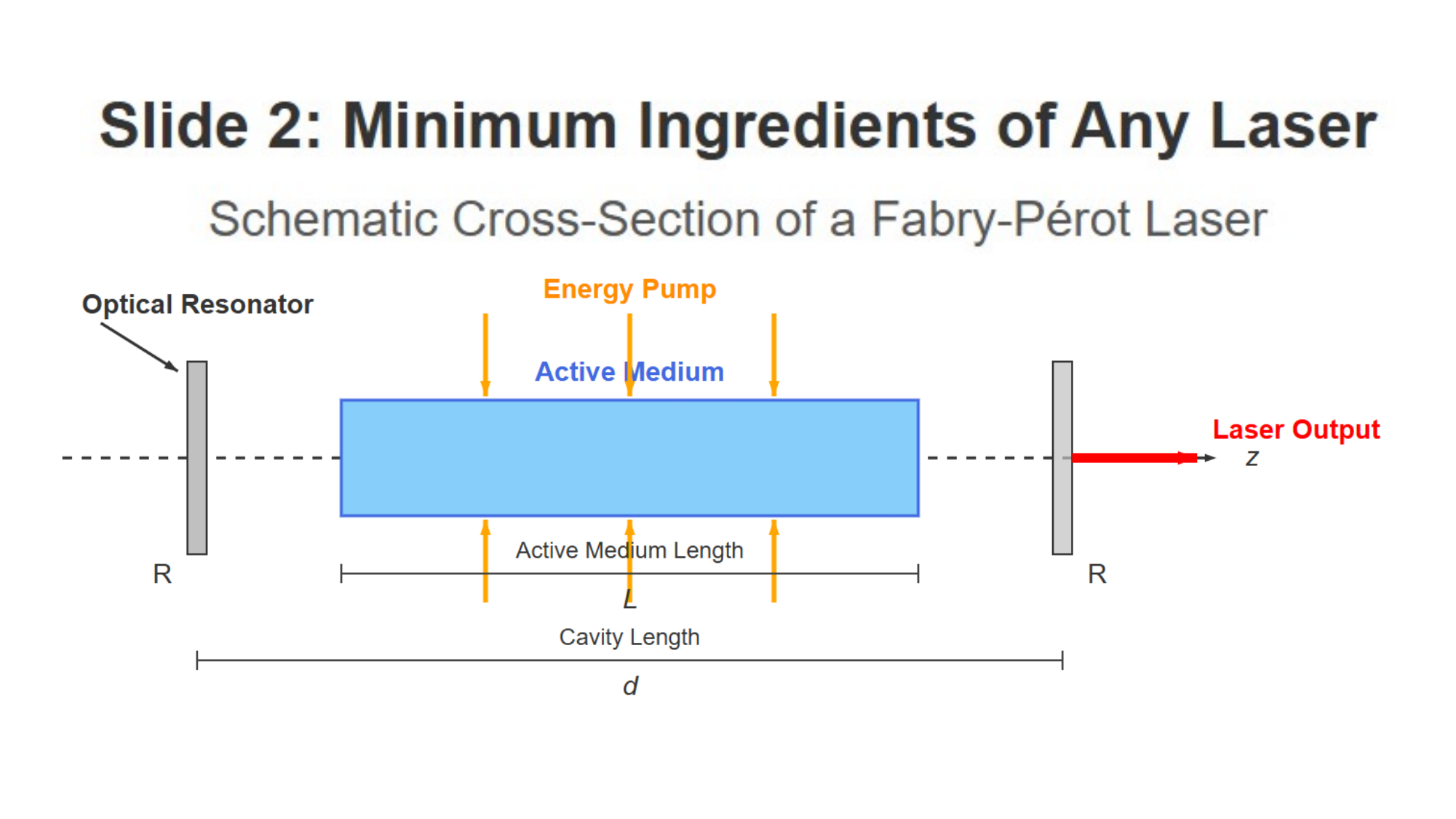

[IMAGE	REQUIRED:	Schematic	cross-section	of	a	Fabry–Pérot	laser showing a gain rod between two mirrors, pump arrows into the rod, and

indication of the resonator axis 𝑧. Label mirror reflectivities 𝑅1, 𝑅2, cavity length 𝑑, and active medium length 𝐿.]